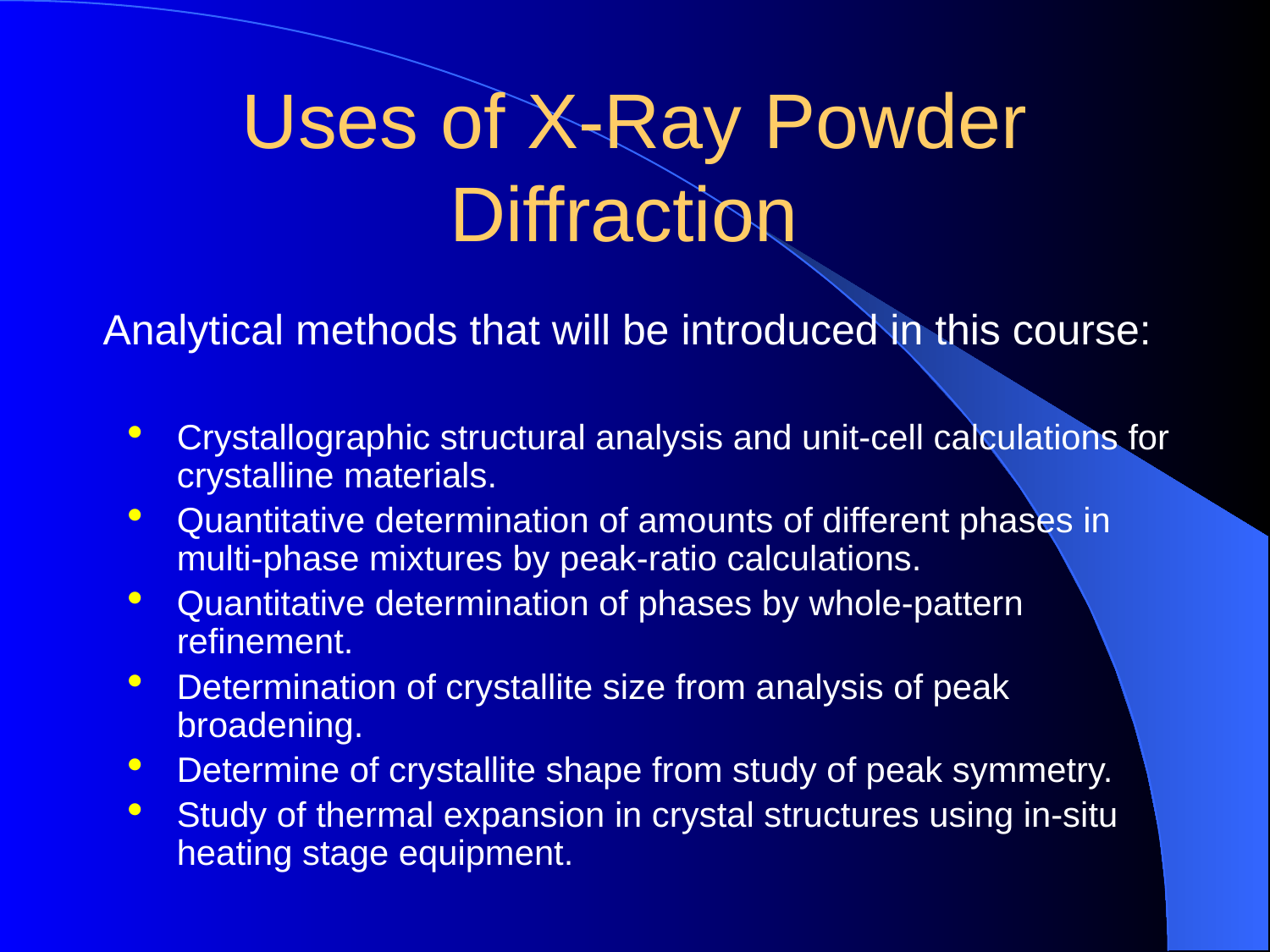

# Uses of X-Ray Powder Diffraction
Analytical methods that will be introduced in this course:
Crystallographic structural analysis and unit-cell calculations for crystalline materials.
Quantitative determination of amounts of different phases in multi-phase mixtures by peak-ratio calculations.
Quantitative determination of phases by whole-pattern refinement.
Determination of crystallite size from analysis of peak broadening.
Determine of crystallite shape from study of peak symmetry.
Study of thermal expansion in crystal structures using in-situ heating stage equipment.